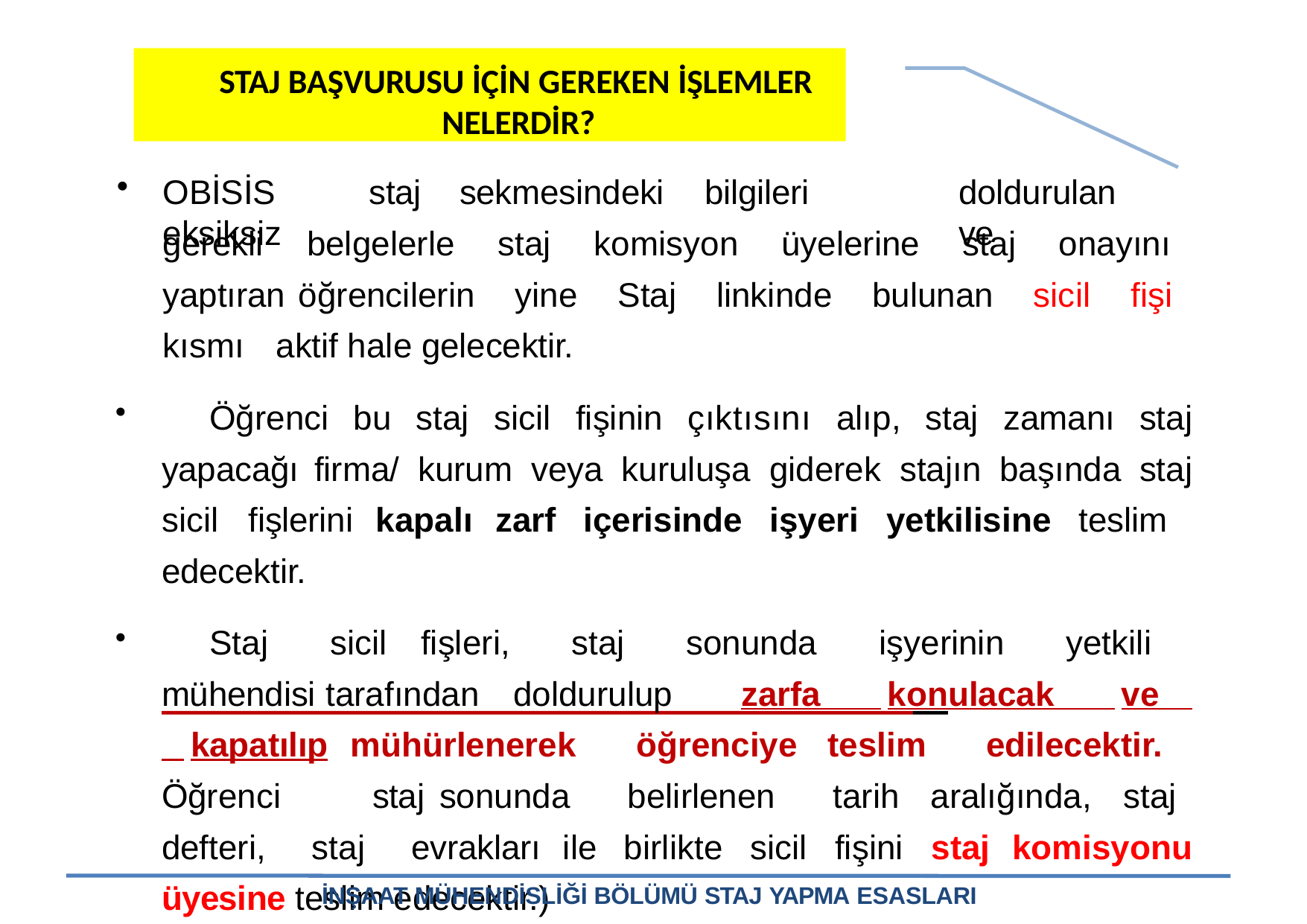

STAJ BAŞVURUSU İÇİN GEREKEN İŞLEMLER NELERDİR?

OBİSİS	staj	sekmesindeki	bilgileri	eksiksiz
doldurulan	ve
gerekli  belgelerle  staj  komisyon  üyelerine  staj  onayını  yaptıran öğrencilerin  yine  Staj  linkinde  bulunan  sicil  fişi  kısmı  aktif hale gelecektir.
	Öğrenci bu staj sicil fişinin çıktısını alıp, staj zamanı staj yapacağı firma/ kurum veya kuruluşa giderek stajın başında staj sicil fişlerini kapalı zarf içerisinde işyeri yetkilisine teslim  edecektir.
	Staj   sicil  fişleri,   staj   sonunda   işyerinin   yetkili   mühendisi tarafından  doldurulup    zarfa    konulacak    ve    kapatılıp mühürlenerek  öğrenciye teslim  edilecektir.  Öğrenci    staj sonunda   belirlenen   tarih  aralığında,  staj  defteri,  staj  evrakları ile birlikte sicil fişini staj komisyonu üyesine teslim edecektir.)

İNŞAAT MÜHENDİSLİĞİ BÖLÜMÜ STAJ YAPMA ESASLARI